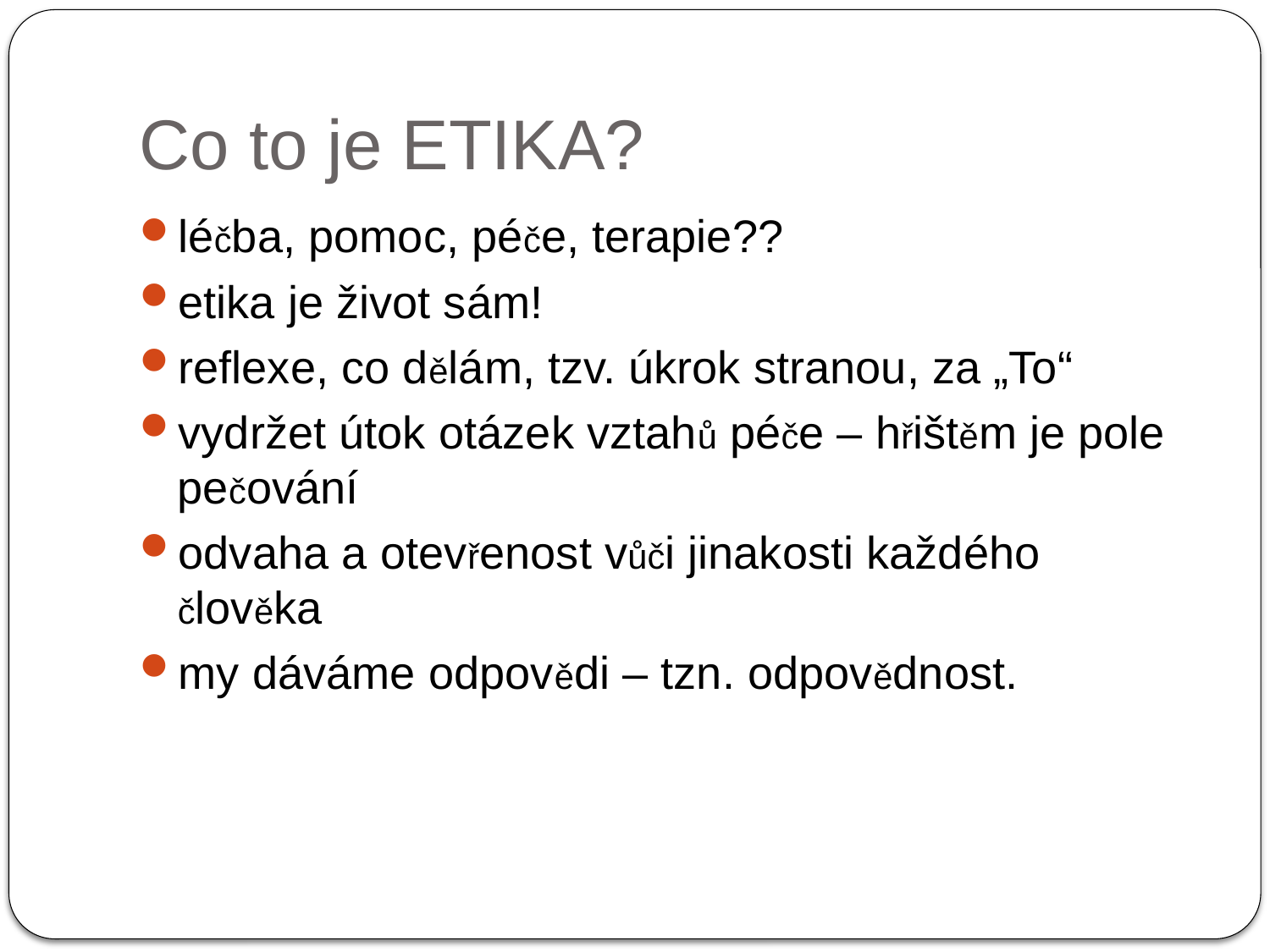

# Co to je ETIKA?
léčba, pomoc, péče, terapie??
etika je život sám!
reflexe, co dělám, tzv. úkrok stranou, za „To“
vydržet útok otázek vztahů péče – hřištěm je pole pečování
odvaha a otevřenost vůči jinakosti každého člověka
my dáváme odpovědi – tzn. odpovědnost.